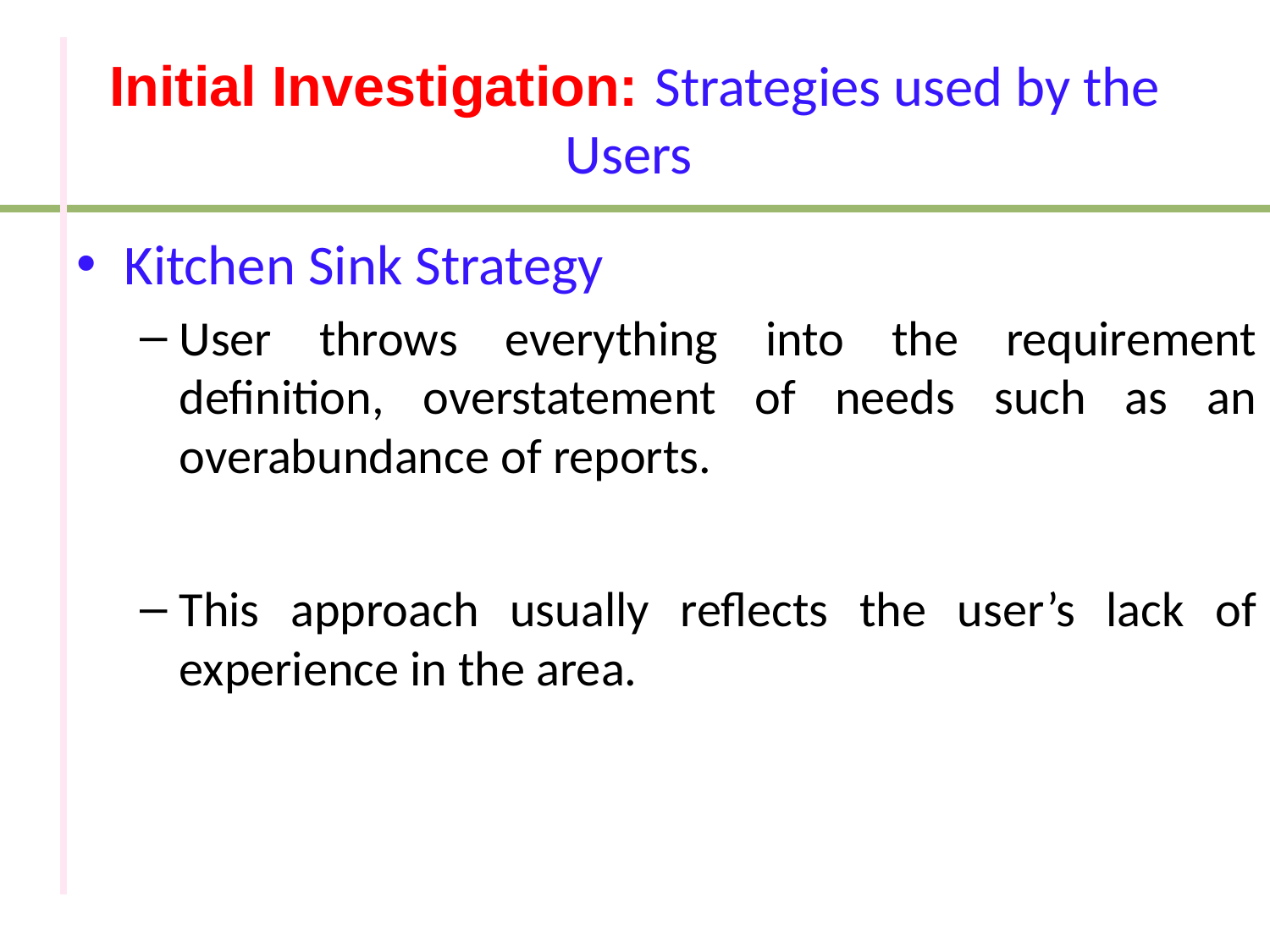

# Initial Investigation: Strategies used by the Users
Kitchen Sink Strategy
User throws everything into the requirement definition, overstatement of needs such as an overabundance of reports.

This approach usually reflects the user’s lack of experience in the area.